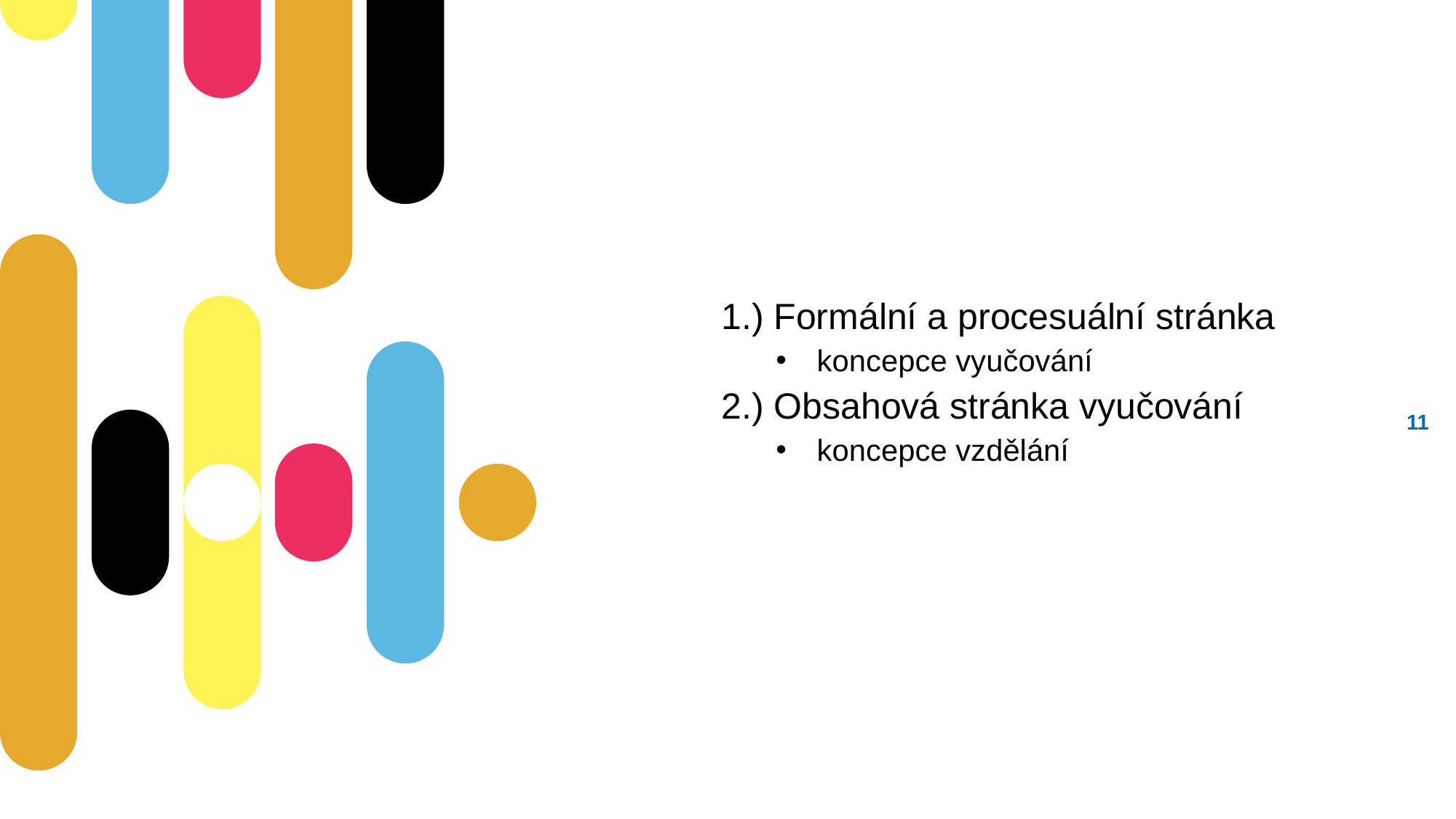

1.) Formální a procesuální stránka
koncepce vyučování
2.) Obsahová stránka vyučování
koncepce vzdělání
11